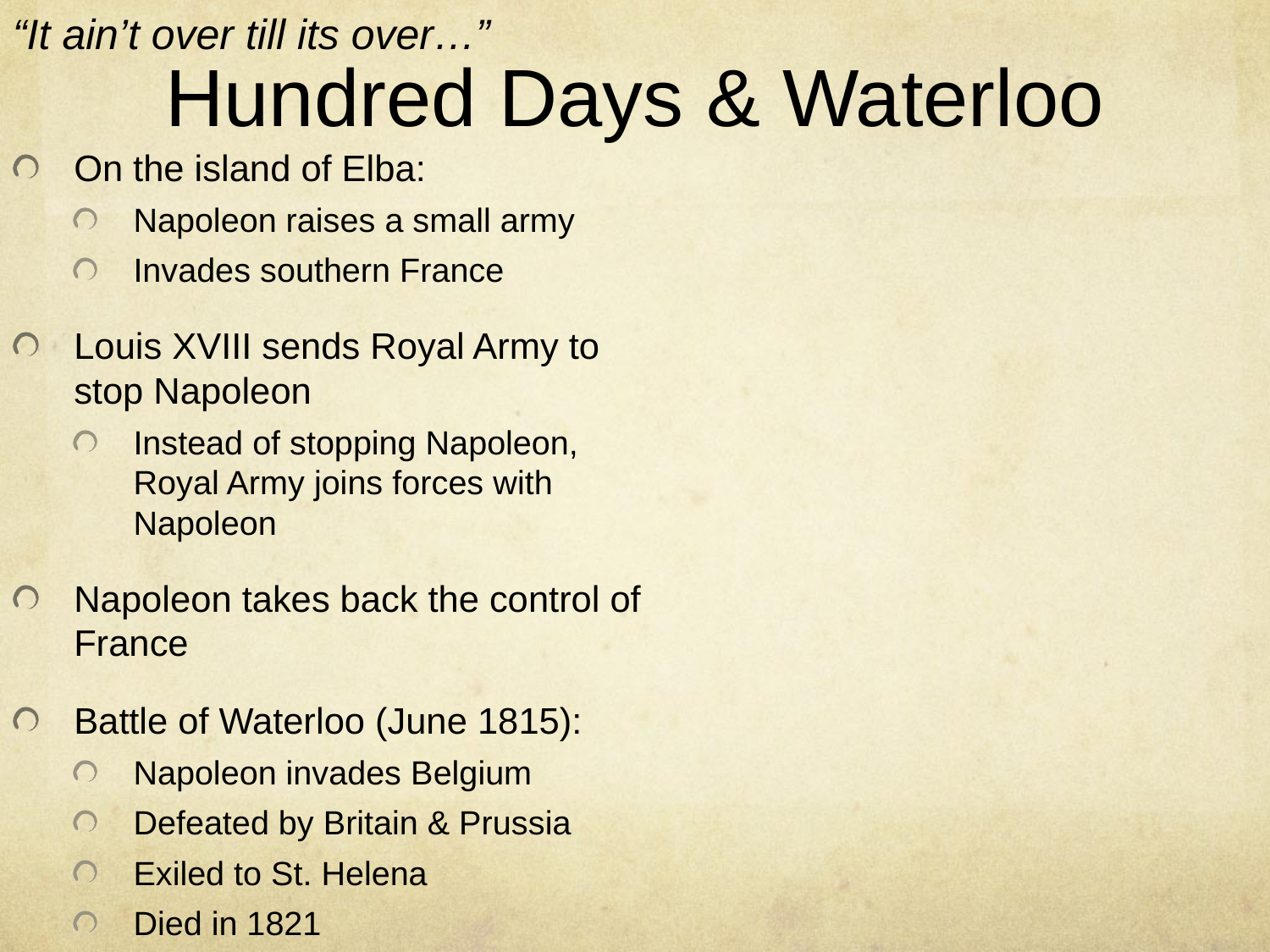

“It ain’t over till its over…”
# Hundred Days & Waterloo
On the island of Elba:
Napoleon raises a small army
Invades southern France
Louis XVIII sends Royal Army to stop Napoleon
Instead of stopping Napoleon, Royal Army joins forces with Napoleon
Napoleon takes back the control of France
Battle of Waterloo (June 1815):
Napoleon invades Belgium
Defeated by Britain & Prussia
Exiled to St. Helena
Died in 1821